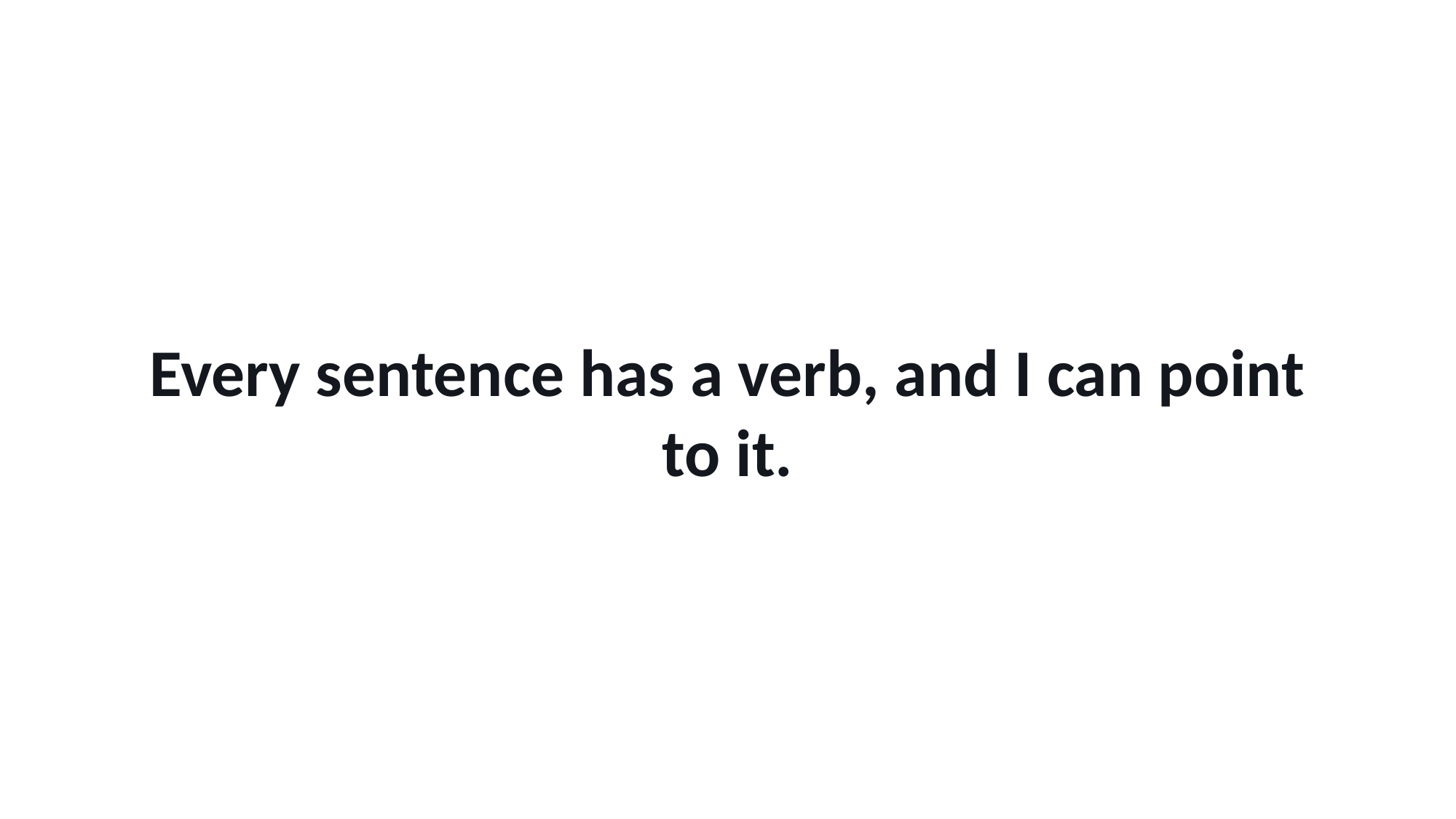

Every sentence has a verb, and I can point to it.